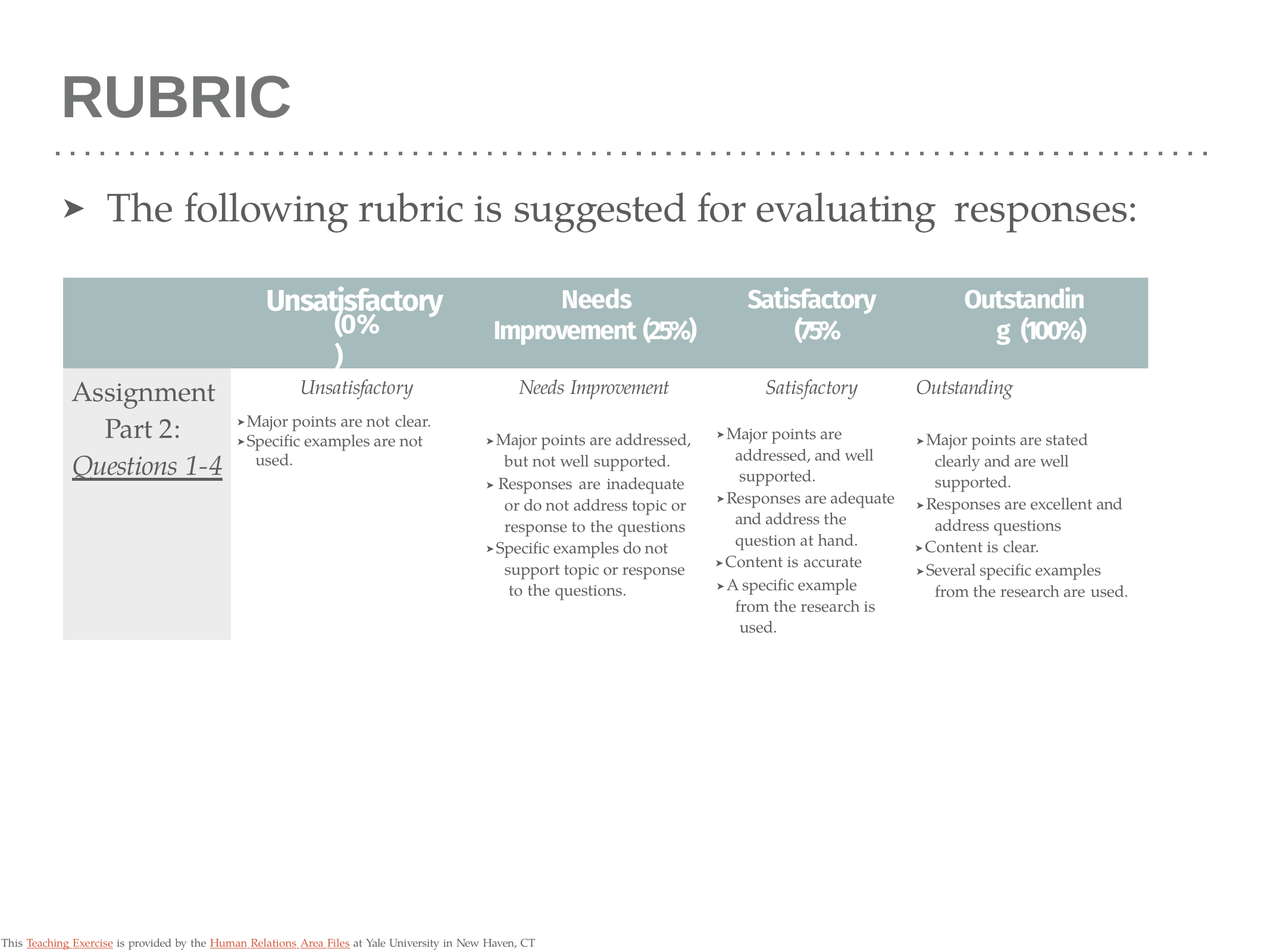

# RUBRIC
The following rubric is suggested for evaluating responses:
➤

Unsatisfactory
Needs  Improvement (25%)
Satisfactory  (75%
Outstanding  (100%)
(0%)

Assignment  Part 2:  Questions 1-4
Unsatisfactory
➤ Major points are not clear.
➤ Specific examples are not  used.
Needs Improvement
Satisfactory
➤ Major points are  addressed, and well  supported.
➤ Responses are adequate  and address the  question at hand.
➤ Content is accurate
➤ A specific example  from the research is  used.
Outstanding
➤ Major points are addressed,  but not well supported.
➤ Responses are inadequate  or do not address topic or  response to the questions
➤ Specific examples do not  support topic or response  to the questions.
➤ Major points are stated  clearly and are well  supported.
➤ Responses are excellent and  address questions
➤ Content is clear.
➤ Several specific examples  from the research are used.
This Teaching Exercise is provided by the Human Relations Area Files at Yale University in New Haven, CT